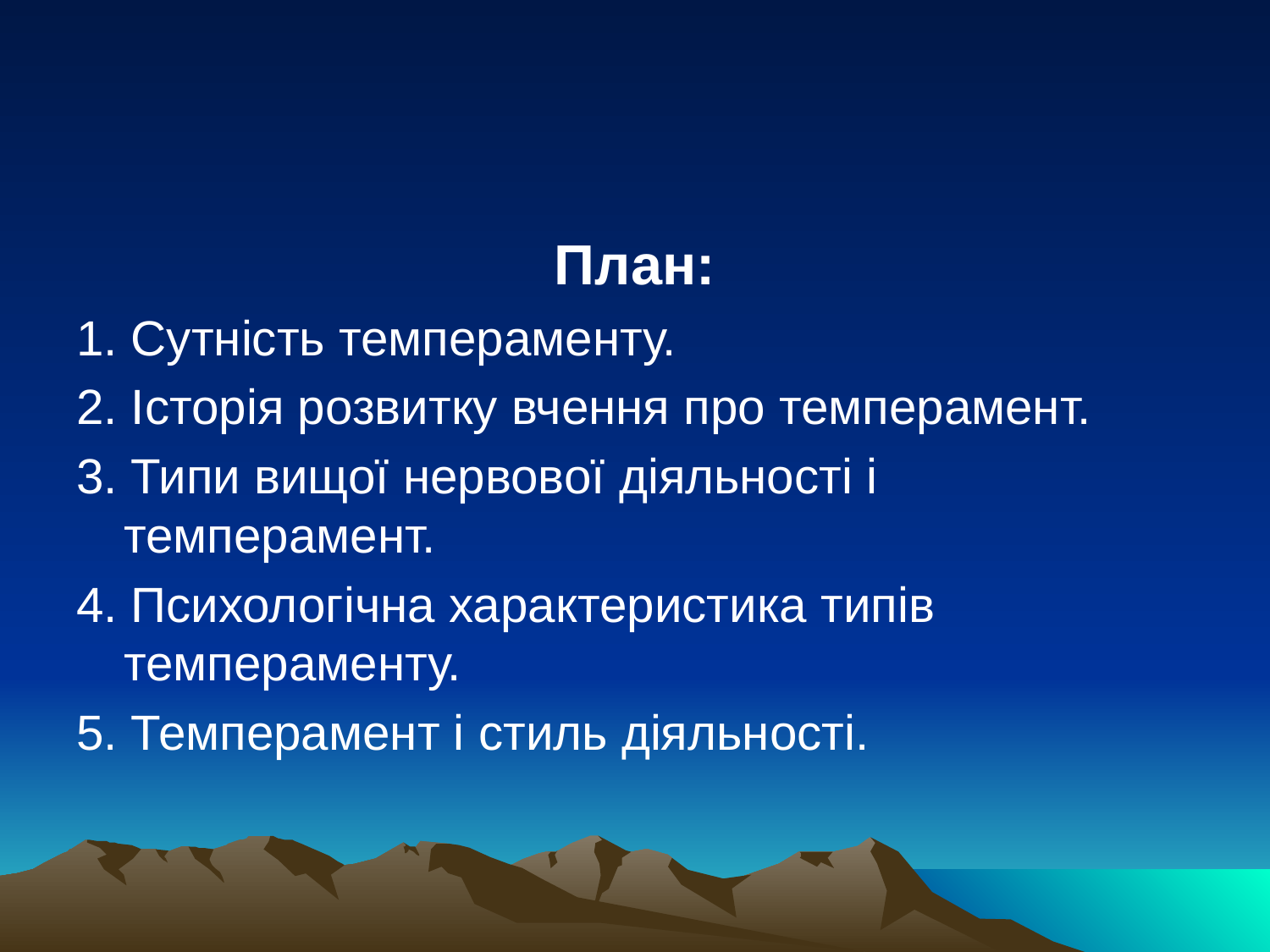

План:
1. Сутність темпераменту.
2. Історія розвитку вчення про темперамент.
3. Типи вищої нервової діяльності і темперамент.
4. Психологічна характеристика типів темпераменту.
5. Темперамент і стиль діяльності.